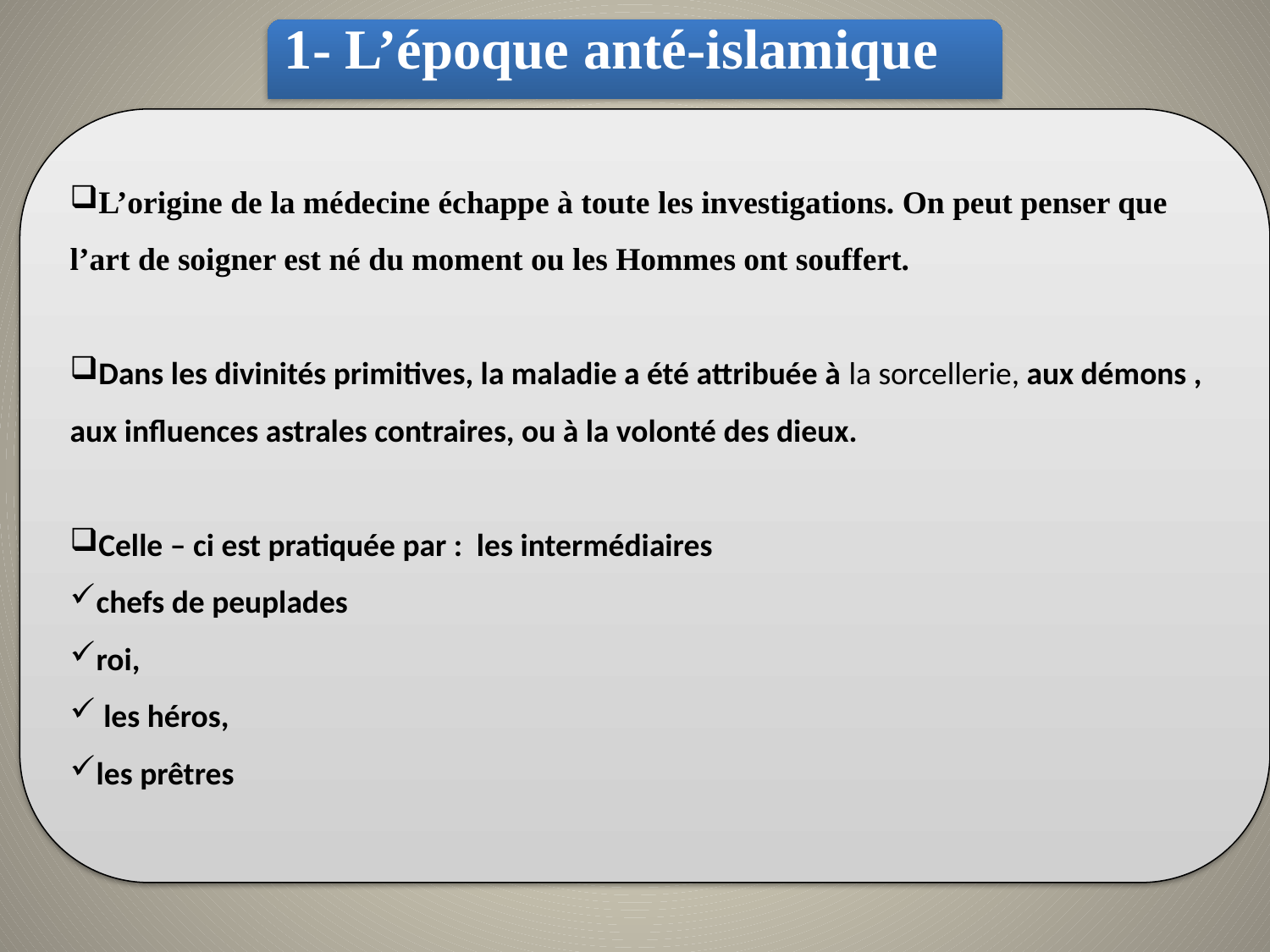

1- L’époque anté-islamique

L’origine de la médecine échappe à toute les investigations. On peut penser que l’art de soigner est né du moment ou les Hommes ont souffert.

Dans les divinités primitives, la maladie a été attribuée à la sorcellerie, aux démons , aux influences astrales contraires, ou à la volonté des dieux.

Celle – ci est pratiquée par :  les intermédiaires
chefs de peuplades
roi,
 les héros,
les prêtres